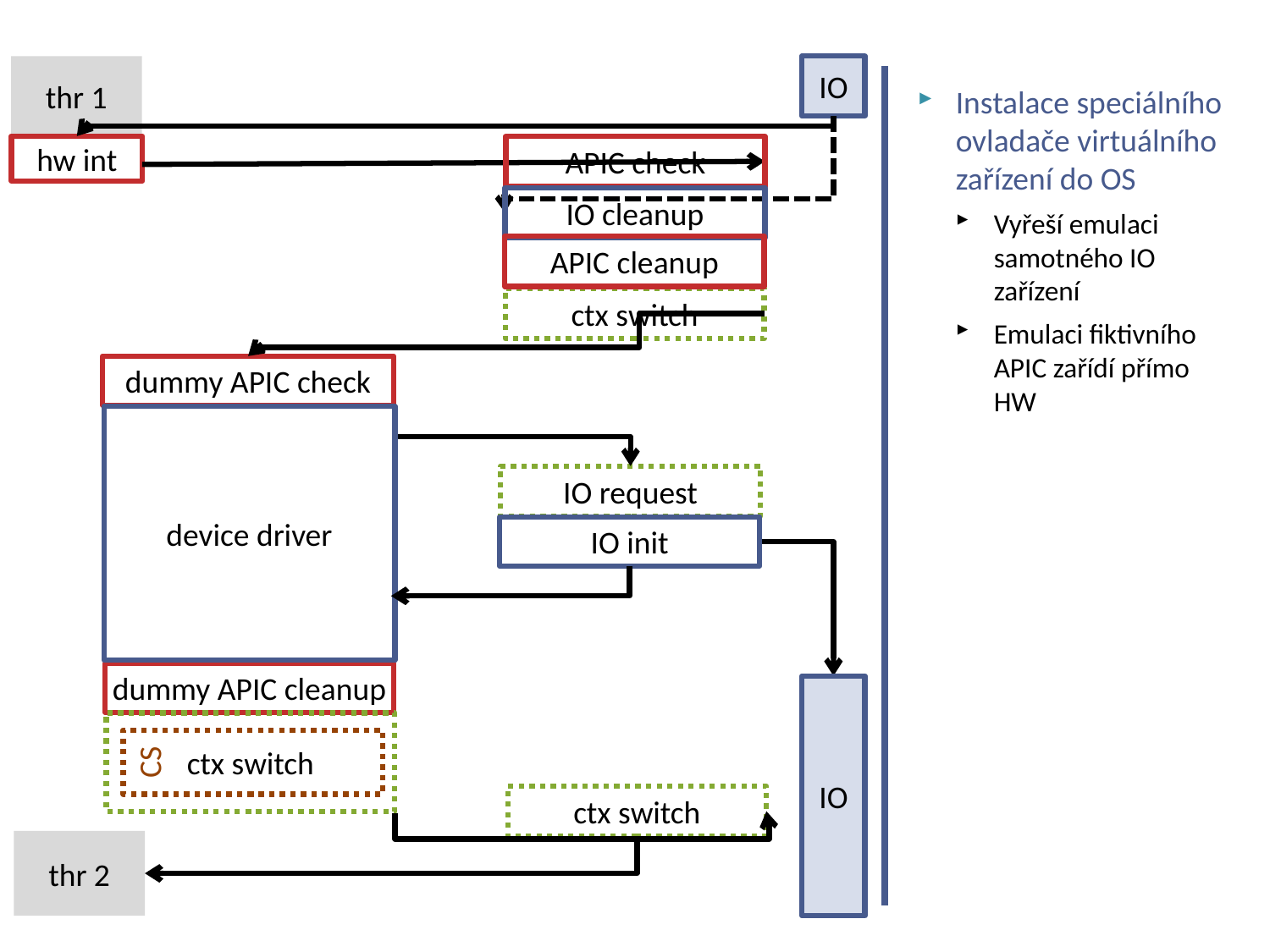

# Obsluha přerušení v OS s ovladačem virtuálního zařízení a FlexPriority
thr 1
IO
Instalace speciálního ovladače virtuálního zařízení do OS
Vyřeší emulaci samotného IO zařízení
Emulaci fiktivního APIC zařídí přímo HW
hw int
APIC check
IO cleanup
APIC cleanup
ctx switch
dummy APIC check
device driver
IO request
IO init
dummy APIC cleanup
IO
ctx switch
CS
ctx switch
thr 2
NSWI150 Virtualization and Cloud Computing  - 2023/2024 David Bednárek
19